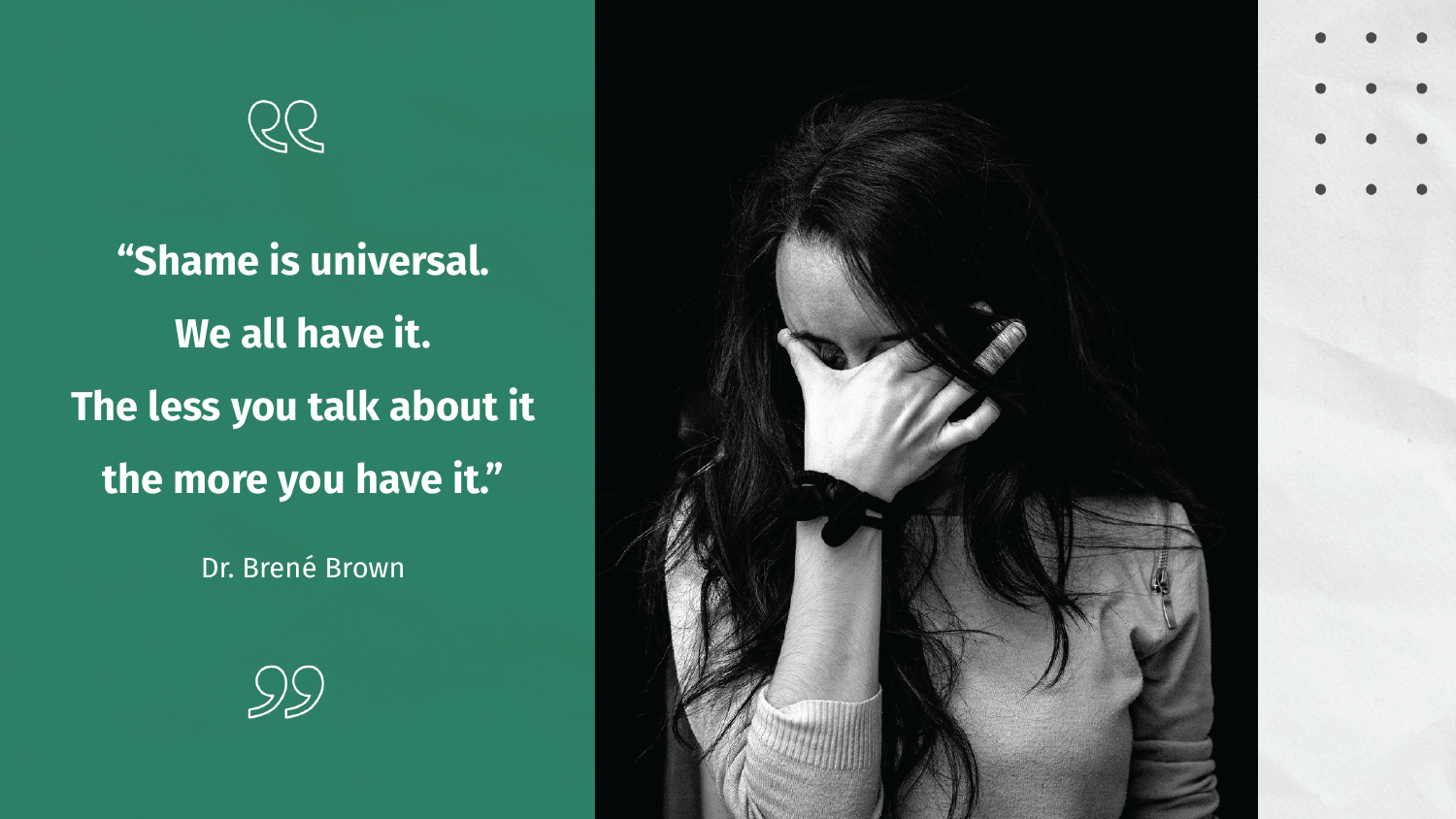

“Shame is universal.
We all have it.
The less you talk about it the more you have it.”

Dr. Brené Brown